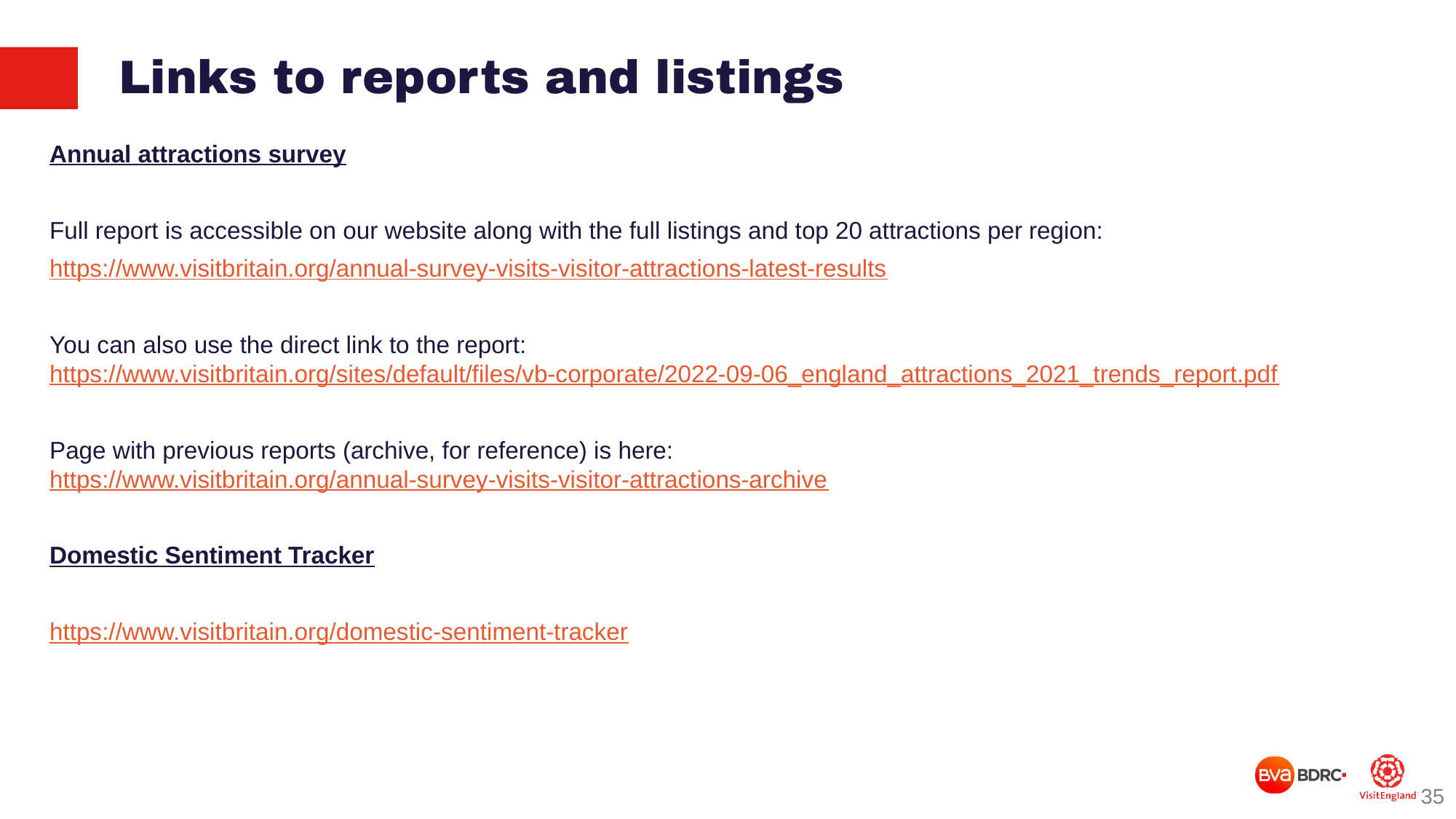

# Links to reports and listings
Annual attractions survey

Full report is accessible on our website along with the full listings and top 20 attractions per region:
https://www.visitbritain.org/annual-survey-visits-visitor-attractions-latest-results

You can also use the direct link to the report: https://www.visitbritain.org/sites/default/files/vb-corporate/2022-09-06_england_attractions_2021_trends_report.pdf

Page with previous reports (archive, for reference) is here: https://www.visitbritain.org/annual-survey-visits-visitor-attractions-archive

Domestic Sentiment Tracker

https://www.visitbritain.org/domestic-sentiment-tracker